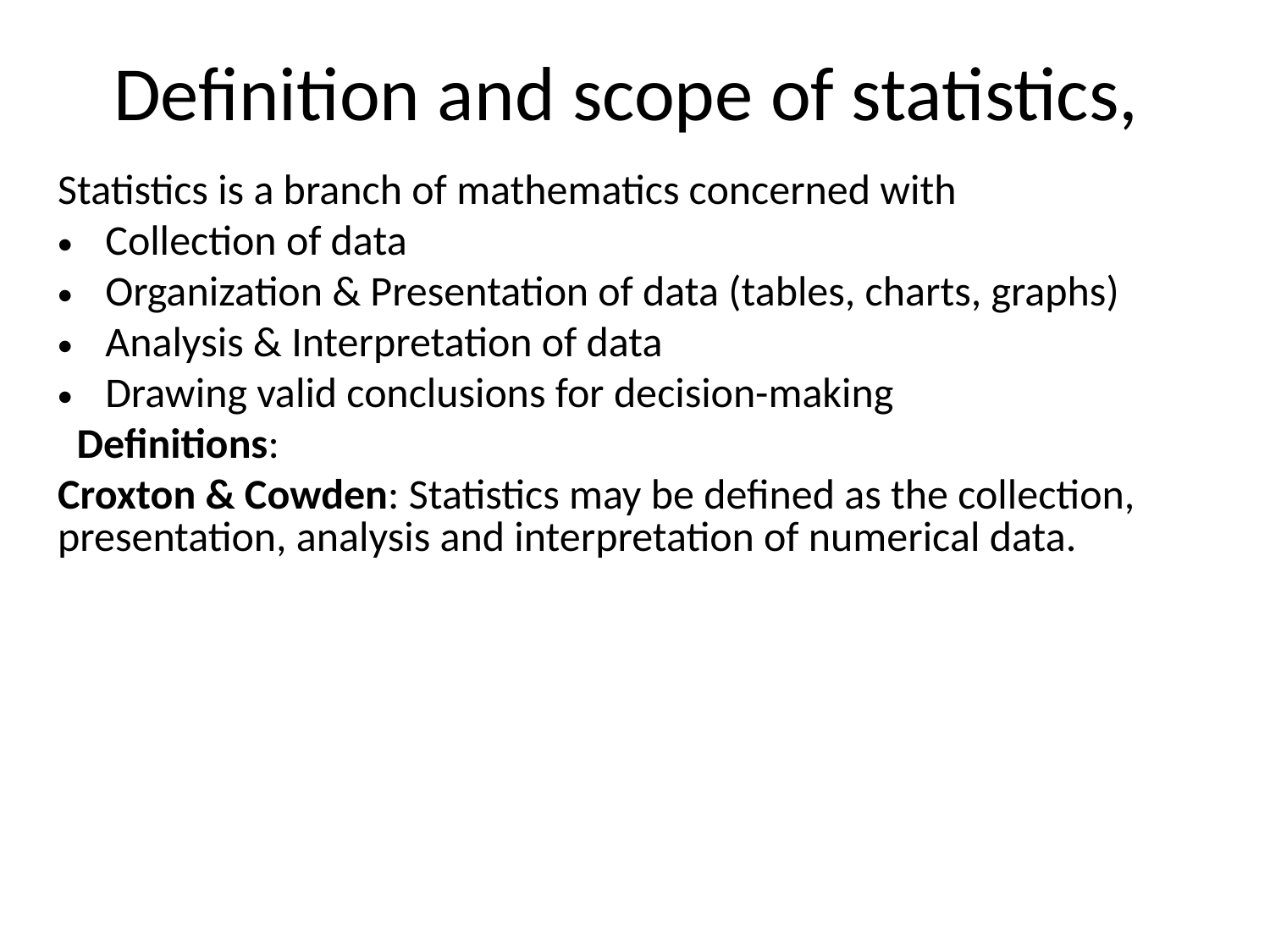

# Definition and scope of statistics,
Statistics is a branch of mathematics concerned with
Collection of data
Organization & Presentation of data (tables, charts, graphs)
Analysis & Interpretation of data
Drawing valid conclusions for decision-making
  Definitions:
Croxton & Cowden: Statistics may be defined as the collection, presentation, analysis and interpretation of numerical data.